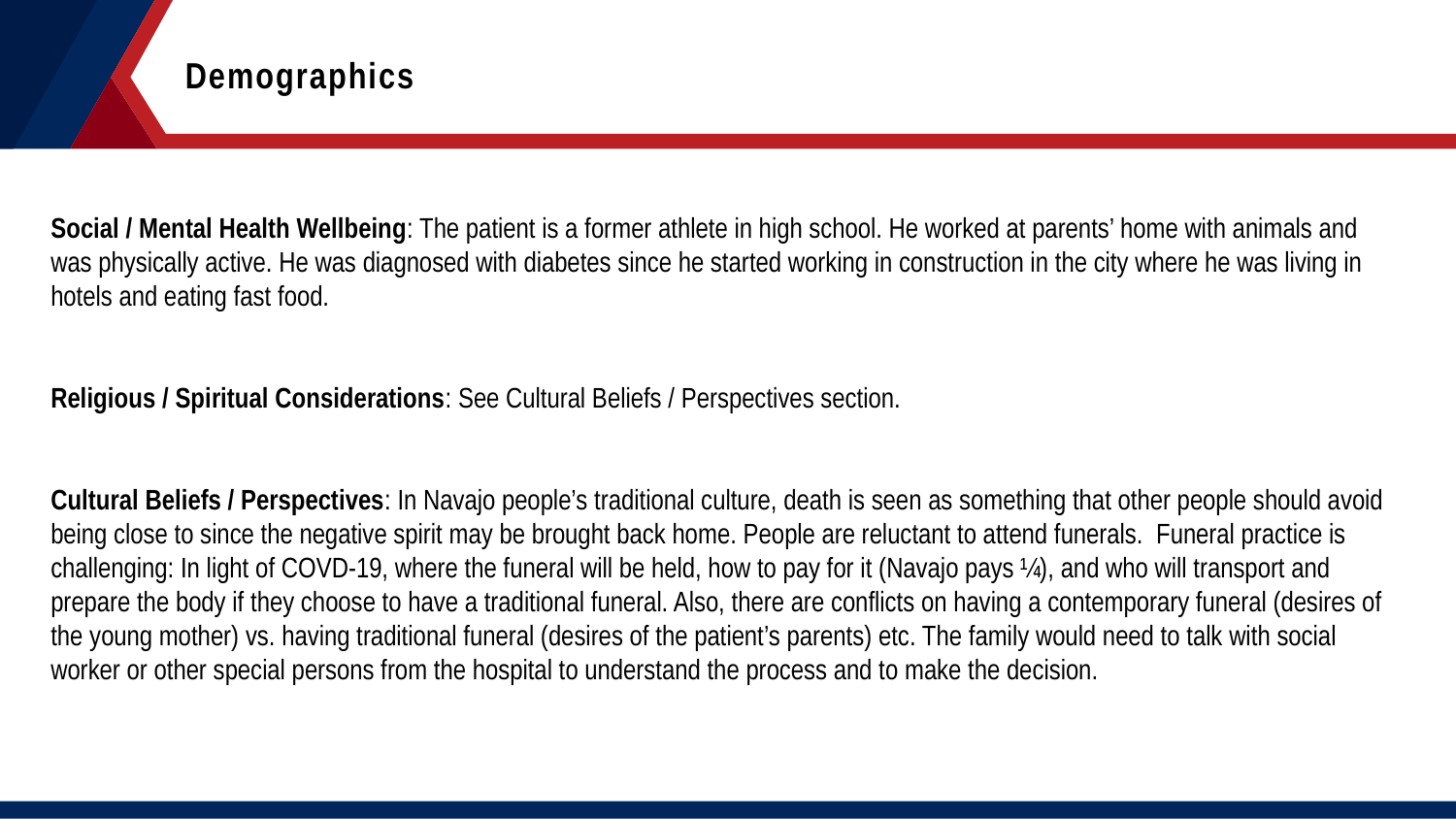

Demographics
Social / Mental Health Wellbeing: The patient is a former athlete in high school. He worked at parents’ home with animals and was physically active. He was diagnosed with diabetes since he started working in construction in the city where he was living in hotels and eating fast food.

Religious / Spiritual Considerations: See Cultural Beliefs / Perspectives section.

Cultural Beliefs / Perspectives: In Navajo people’s traditional culture, death is seen as something that other people should avoid being close to since the negative spirit may be brought back home. People are reluctant to attend funerals.  Funeral practice is challenging: In light of COVD-19, where the funeral will be held, how to pay for it (Navajo pays ¼), and who will transport and prepare the body if they choose to have a traditional funeral. Also, there are conflicts on having a contemporary funeral (desires of the young mother) vs. having traditional funeral (desires of the patient’s parents) etc. The family would need to talk with social worker or other special persons from the hospital to understand the process and to make the decision.